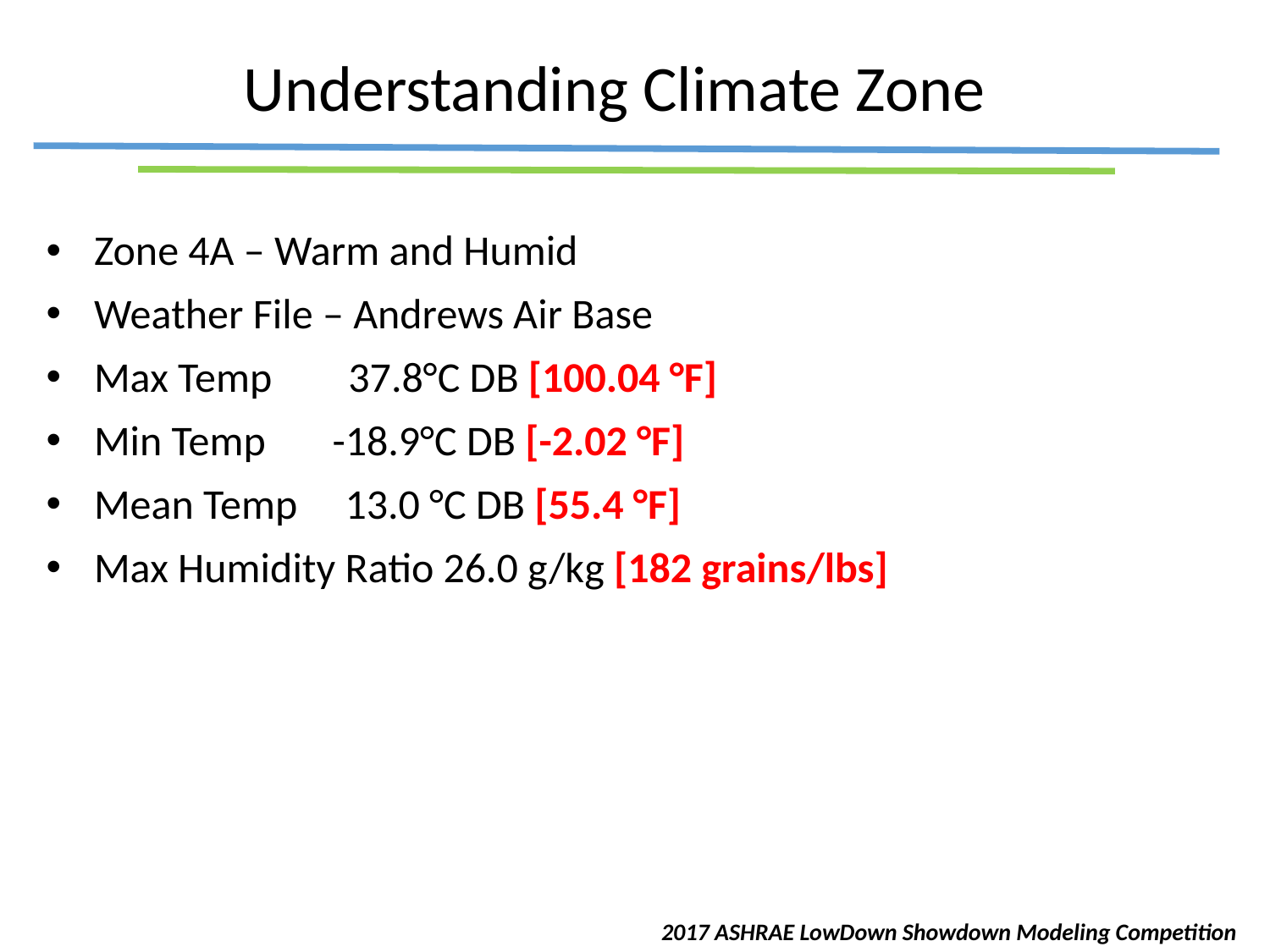

# Understanding Climate Zone
Zone 4A – Warm and Humid
Weather File – Andrews Air Base
Max Temp        37.8°C DB [100.04 °F]
Min Temp       -18.9°C DB [-2.02 °F]
Mean Temp     13.0 °C DB [55.4 °F]
Max Humidity Ratio 26.0 g/kg [182 grains/lbs]

2017 ASHRAE LowDown Showdown Modeling Competition